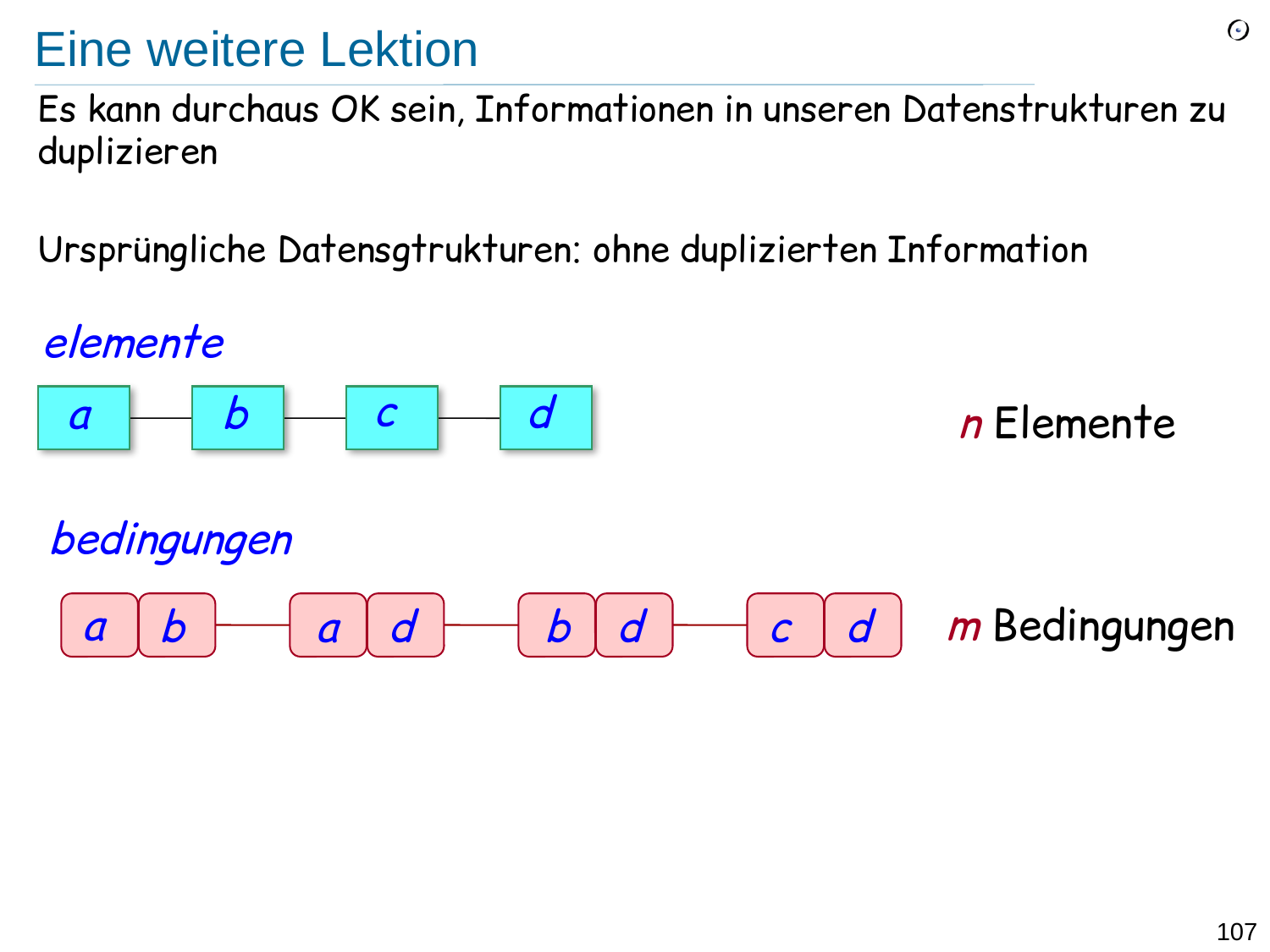

# Eine weitere Lektion
Es kann durchaus OK sein, Informationen in unseren Datenstrukturen zu duplizieren

Ursprüngliche Datensgtrukturen: ohne duplizierten Information

elemente
c
d
a
b

n Elemente

bedingungen
a
m Bedingungen
b
a
d
b
d
c
d